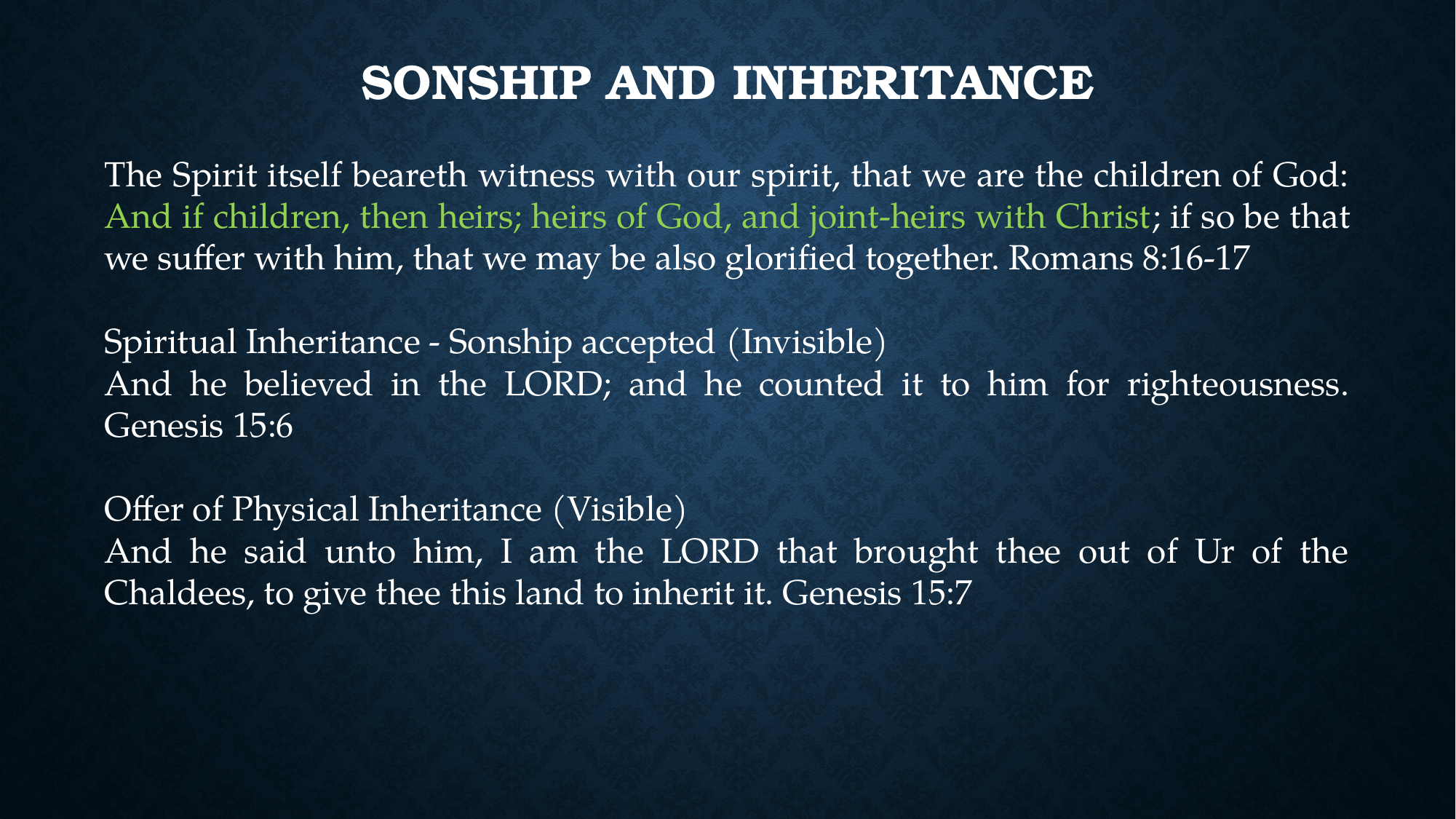

# Sonship and Inheritance
The Spirit itself beareth witness with our spirit, that we are the children of God: And if children, then heirs; heirs of God, and joint-heirs with Christ; if so be that we suffer with him, that we may be also glorified together. Romans 8:16-17

Spiritual Inheritance - Sonship accepted (Invisible)
And he believed in the LORD; and he counted it to him for righteousness. Genesis 15:6

Offer of Physical Inheritance (Visible)
And he said unto him, I am the LORD that brought thee out of Ur of the Chaldees, to give thee this land to inherit it. Genesis 15:7